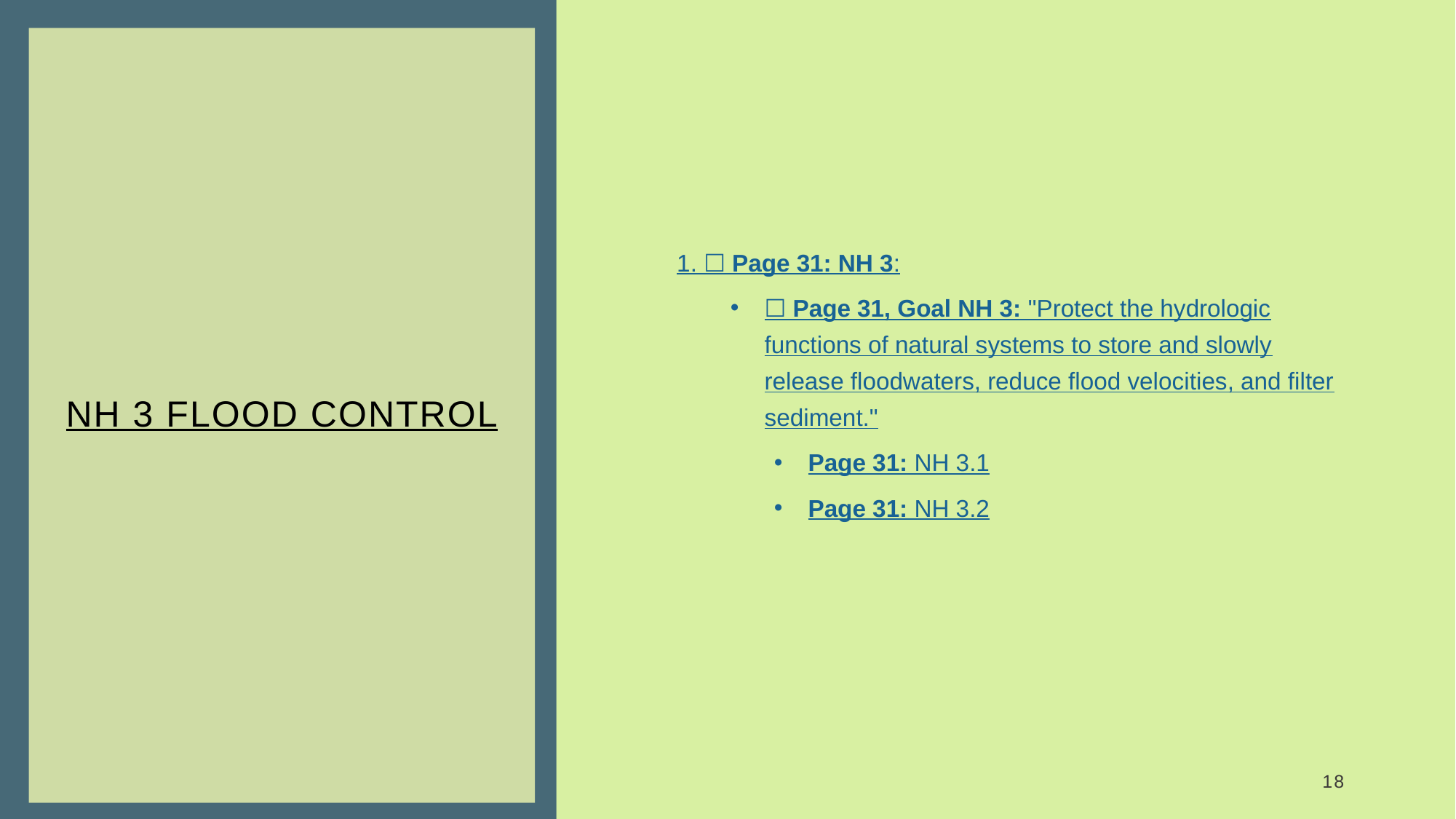

# NH 3 flood control
1. ☐ Page 31: NH 3:
☐ Page 31, Goal NH 3: "Protect the hydrologic functions of natural systems to store and slowly release floodwaters, reduce flood velocities, and filter sediment."
Page 31: NH 3.1
Page 31: NH 3.2

18